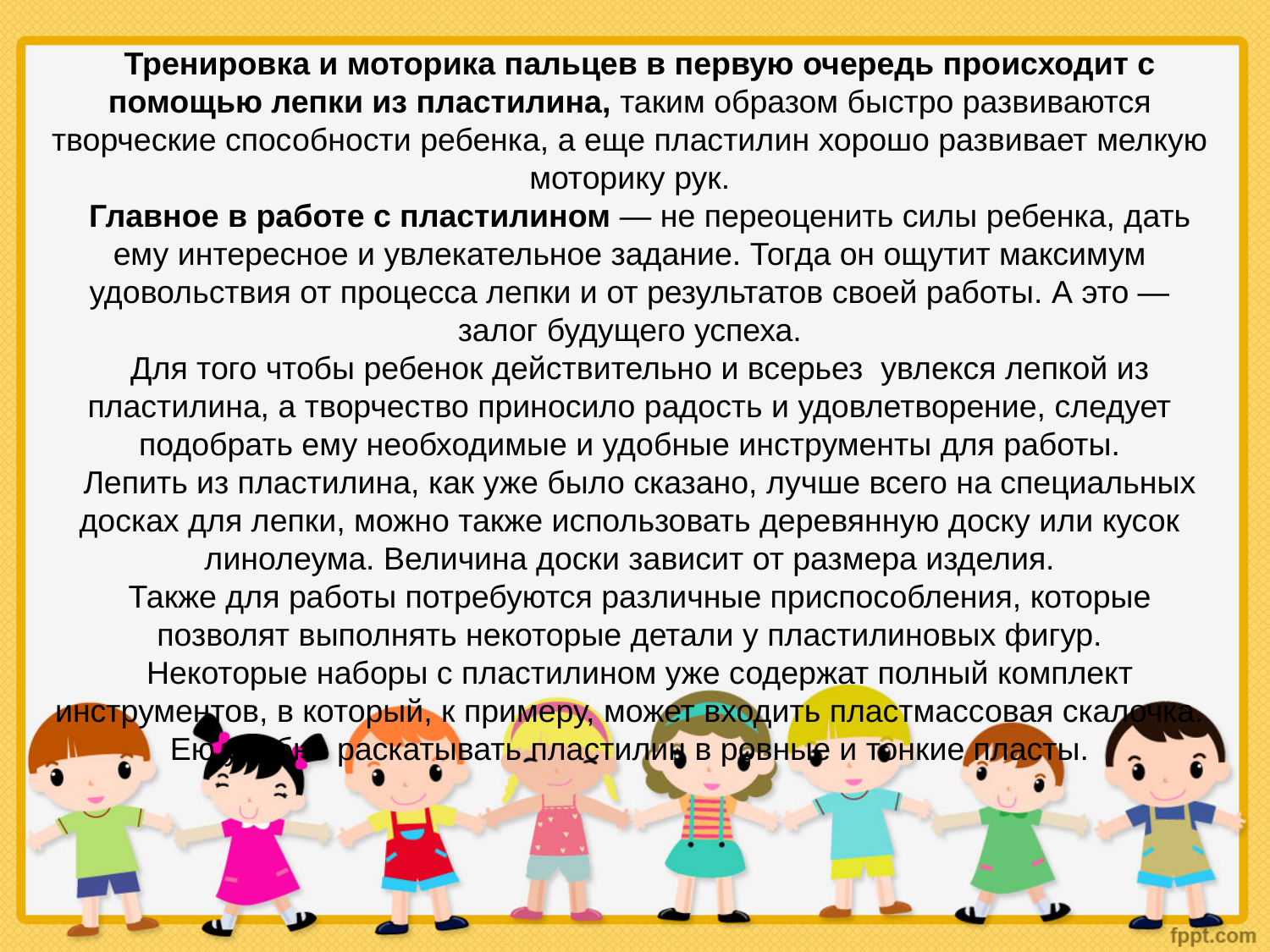

Тренировка и моторика пальцев в первую очередь происходит с помощью лепки из пластилина, таким образом быстро развиваются творческие способности ребенка, а еще пластилин хорошо развивает мелкую моторику рук.
Главное в работе с пластилином — не переоценить силы ребенка, дать ему интересное и увлекательное задание. Тогда он ощутит максимум удовольствия от процесса лепки и от результатов своей работы. А это — залог будущего успеха.
Для того чтобы ребенок действительно и всерьез  увлекся лепкой из пластилина, а творчество приносило радость и удовлетворение, следует подобрать ему необходимые и удобные инструменты для работы.
Лепить из пластилина, как уже было сказано, лучше всего на специальных досках для лепки, можно также использовать деревянную доску или кусок линолеума. Величина доски зависит от размера изделия.
Также для работы потребуются различные приспособления, которые позволят выполнять некоторые детали у пластилиновых фигур.
Некоторые наборы с пластилином уже содержат полный комплект инструментов, в который, к примеру, может входить пластмассовая скалочка. Ею удобно раскатывать пластилин в ровные и тонкие пласты.